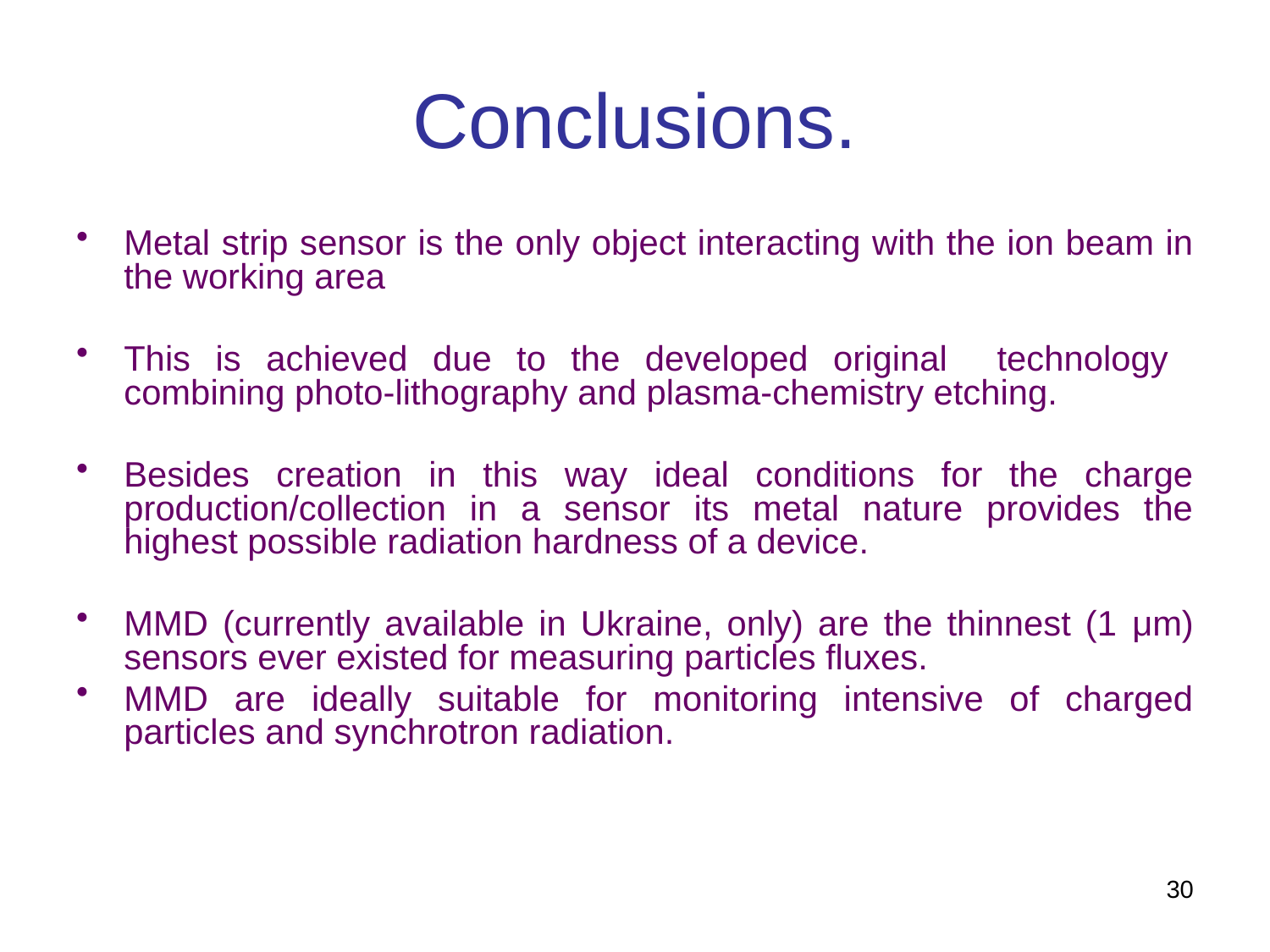

# Conclusions.
Metal strip sensor is the only object interacting with the ion beam in the working area

This is achieved due to the developed original  technology  combining photo-lithography and plasma-chemistry etching.

Besides creation in this way ideal conditions for the charge production/collection in a sensor its metal nature provides the highest possible radiation hardness of a device.

MMD (currently available in Ukraine, only) are the thinnest (1 μm) sensors ever existed for measuring particles fluxes.
MMD are ideally suitable for monitoring intensive of charged particles and synchrotron radiation.

30